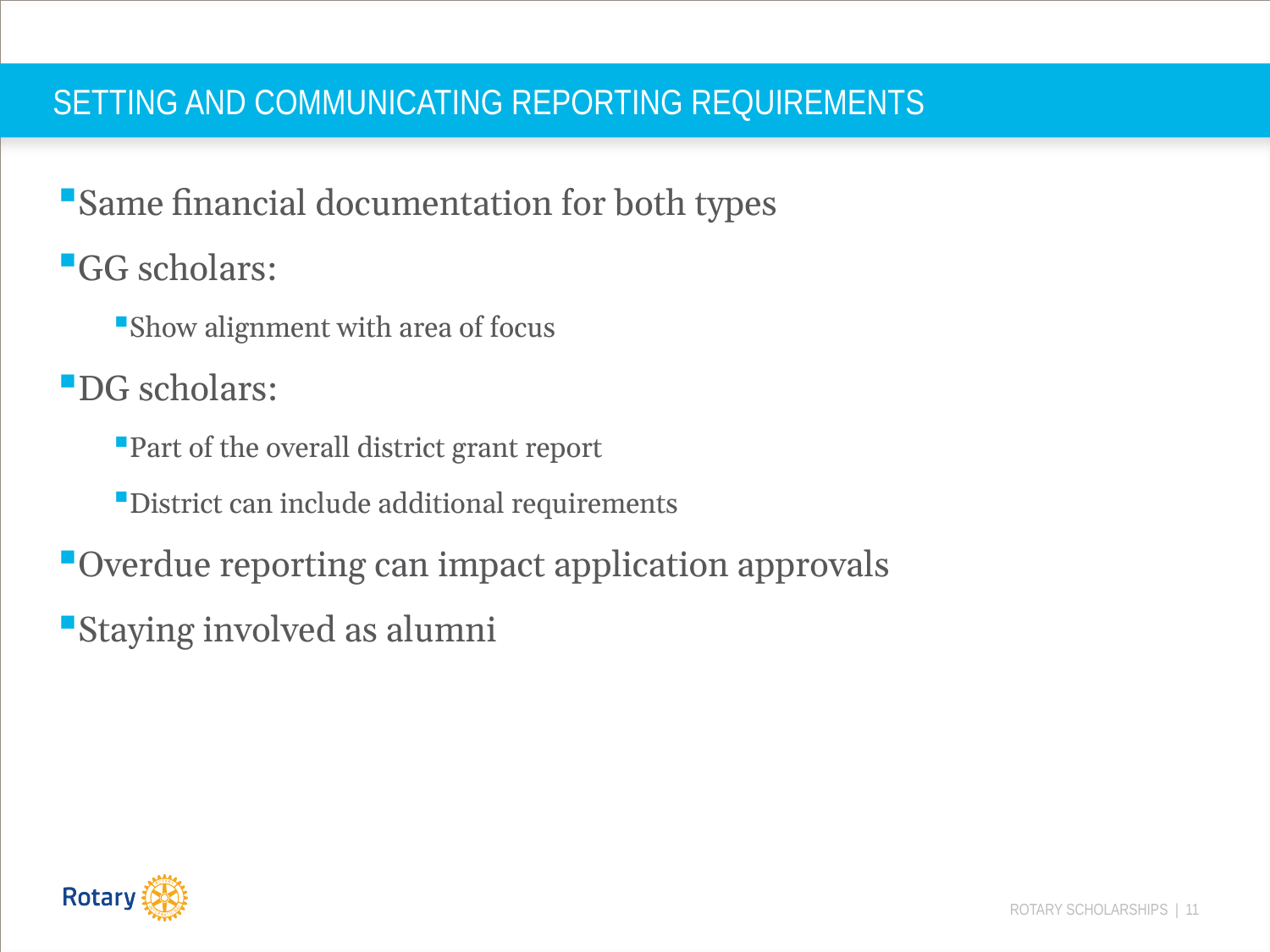

# SETTING AND COMMUNICATING REPORTING REQUIREMENTS
Same financial documentation for both types
GG scholars:
Show alignment with area of focus
DG scholars:
Part of the overall district grant report
District can include additional requirements
Overdue reporting can impact application approvals
Staying involved as alumni